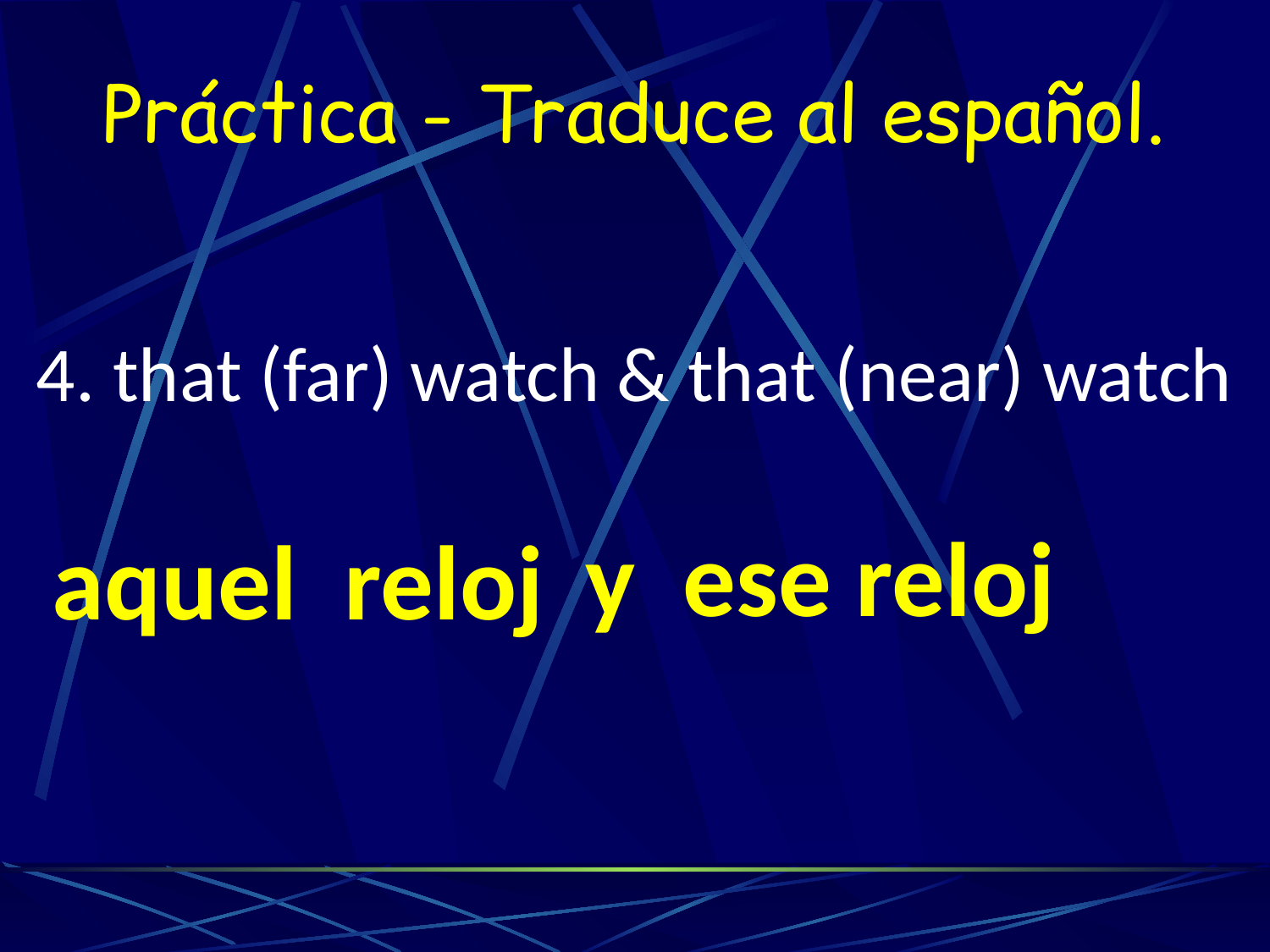

# Práctica - Traduce al español.
4. that (far) watch & that (near) watch
y  ese reloj
aquel
reloj